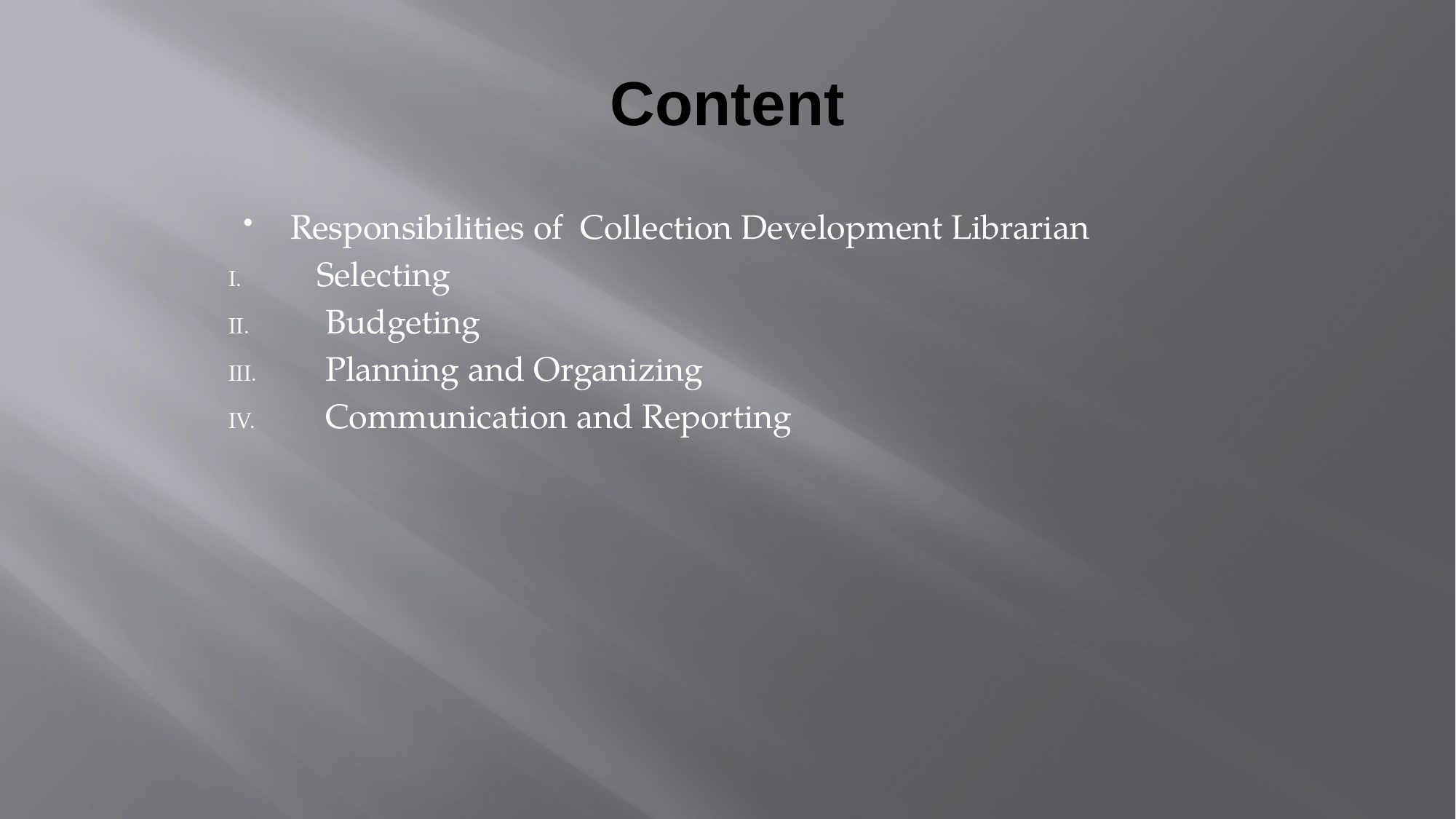

# Content
Responsibilities of  Collection Development Librarian
     Selecting
      Budgeting
      Planning and Organizing
      Communication and Reporting